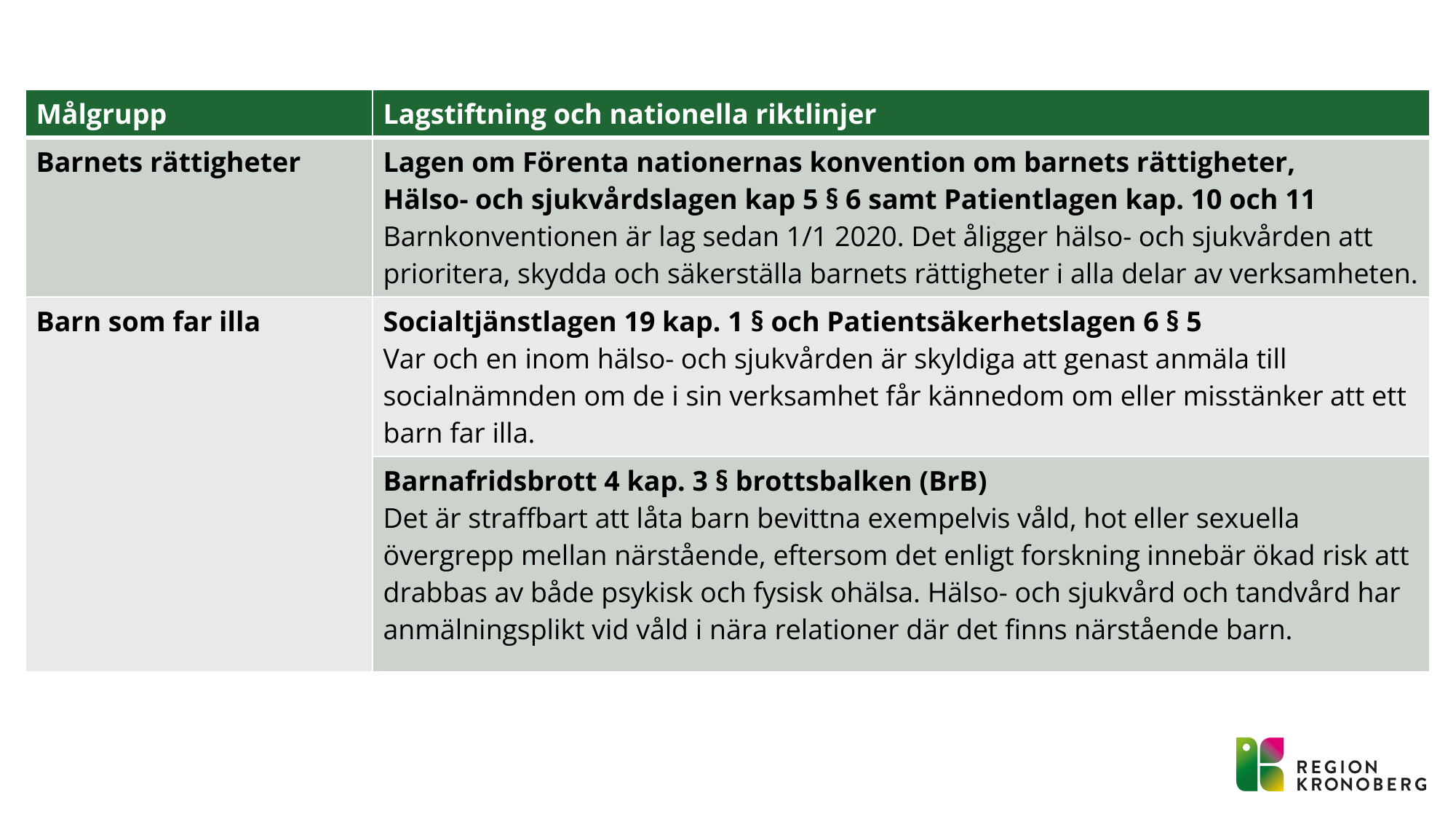

| Målgrupp | Lagstiftning och nationella riktlinjer |
| --- | --- |
| Barnets rättigheter | Lagen om Förenta nationernas konvention om barnets rättigheter, Hälso- och sjukvårdslagen kap 5 § 6 samt Patientlagen kap. 10 och 11 Barnkonventionen är lag sedan 1/1 2020. Det åligger hälso- och sjukvården att prioritera, skydda och säkerställa barnets rättigheter i alla delar av verksamheten. |
| Barn som far illa | Socialtjänstlagen 19 kap. 1 § och Patientsäkerhetslagen 6 § 5 Var och en inom hälso- och sjukvården är skyldiga att genast anmäla till socialnämnden om de i sin verksamhet får kännedom om eller misstänker att ett barn far illa. |
|  | Barnafridsbrott 4 kap. 3 § brottsbalken (BrB) Det är straffbart att låta barn bevittna exempelvis våld, hot eller sexuella övergrepp mellan närstående, eftersom det enligt forskning innebär ökad risk att drabbas av både psykisk och fysisk ohälsa. Hälso- och sjukvård och tandvård har anmälningsplikt vid våld i nära relationer där det finns närstående barn. |